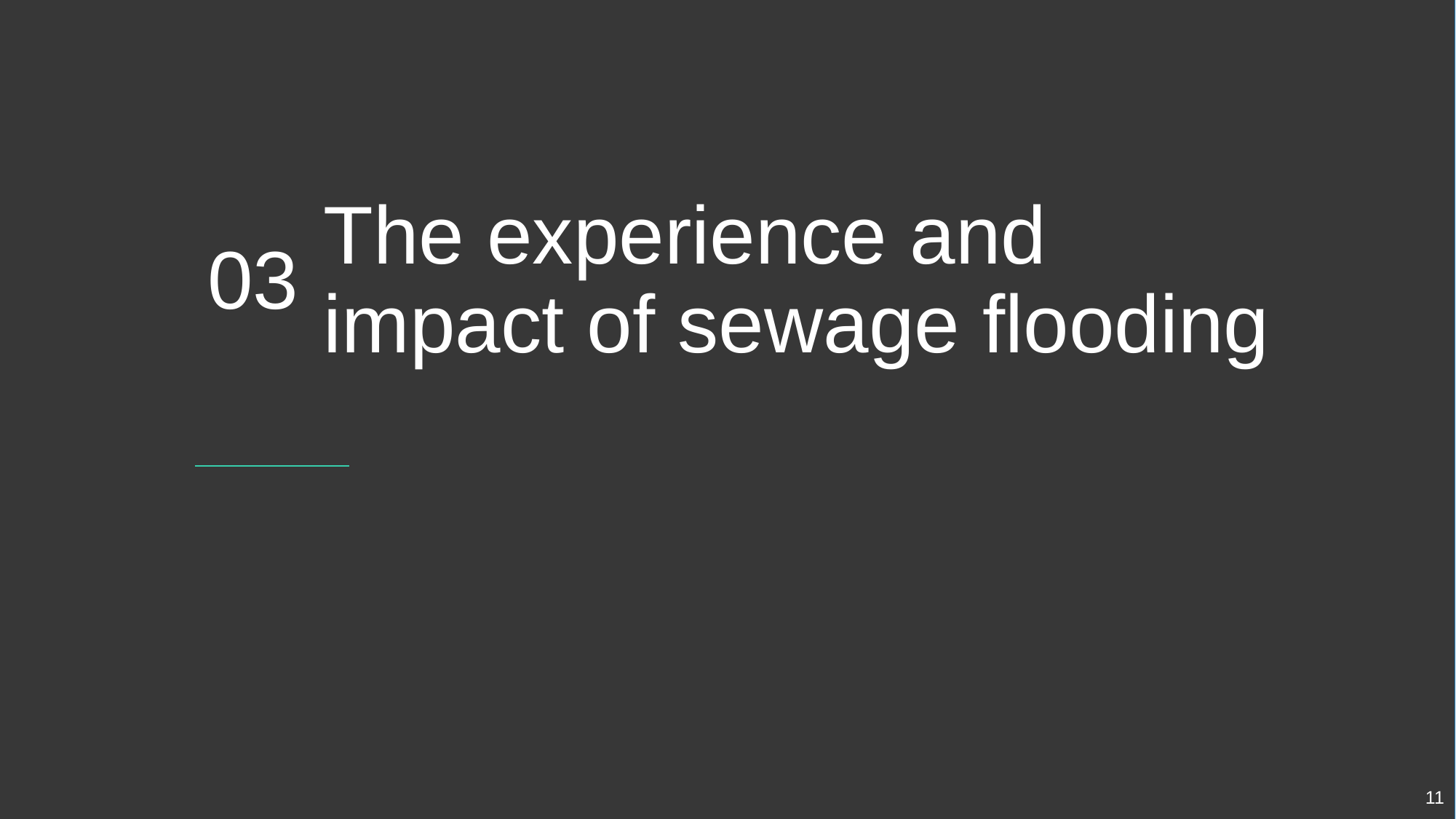

The experience and impact of sewage flooding
03